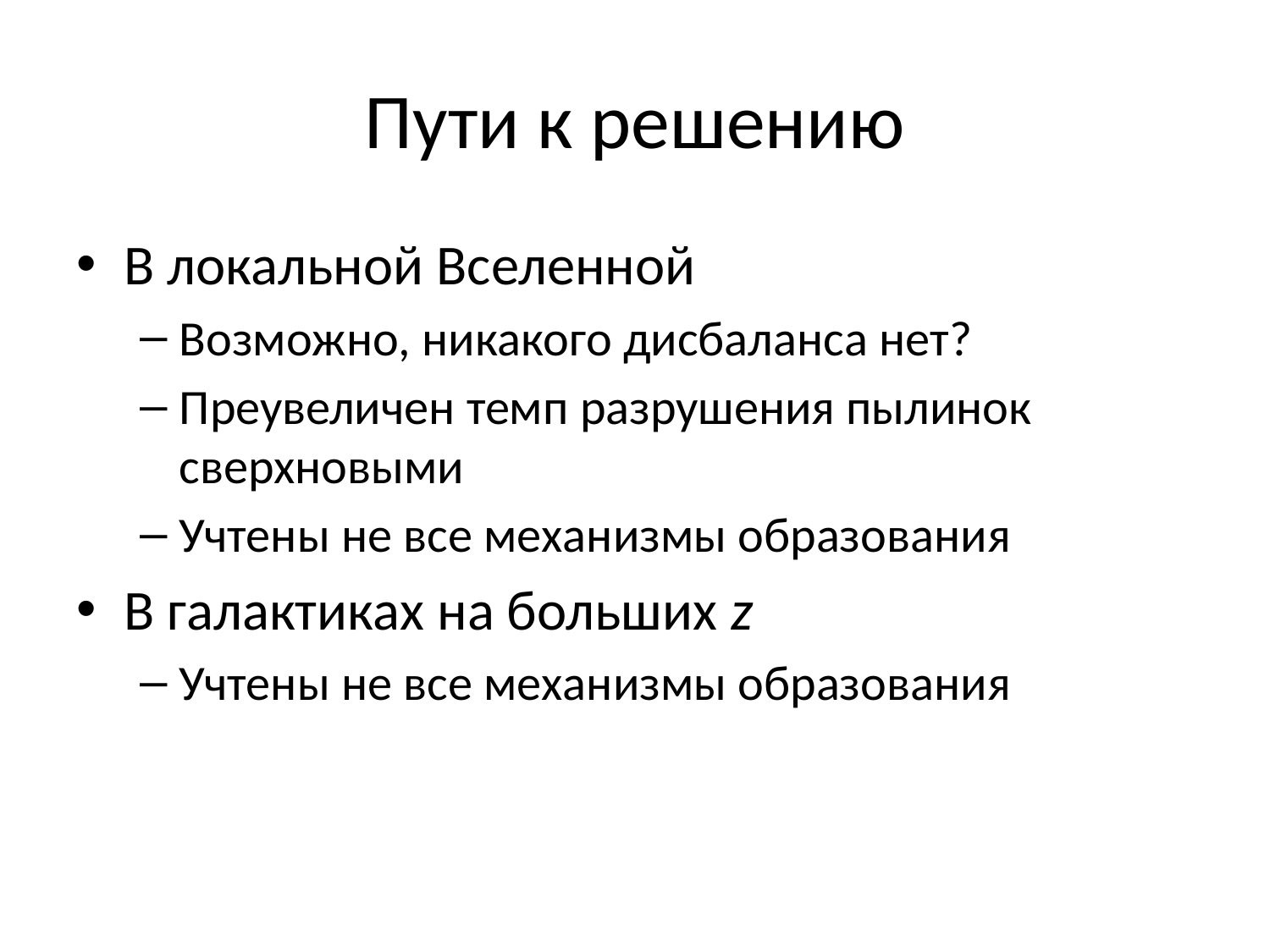

# Пути к решению
В локальной Вселенной
Возможно, никакого дисбаланса нет?
Преувеличен темп разрушения пылинок сверхновыми
Учтены не все механизмы образования
В галактиках на больших z
Учтены не все механизмы образования